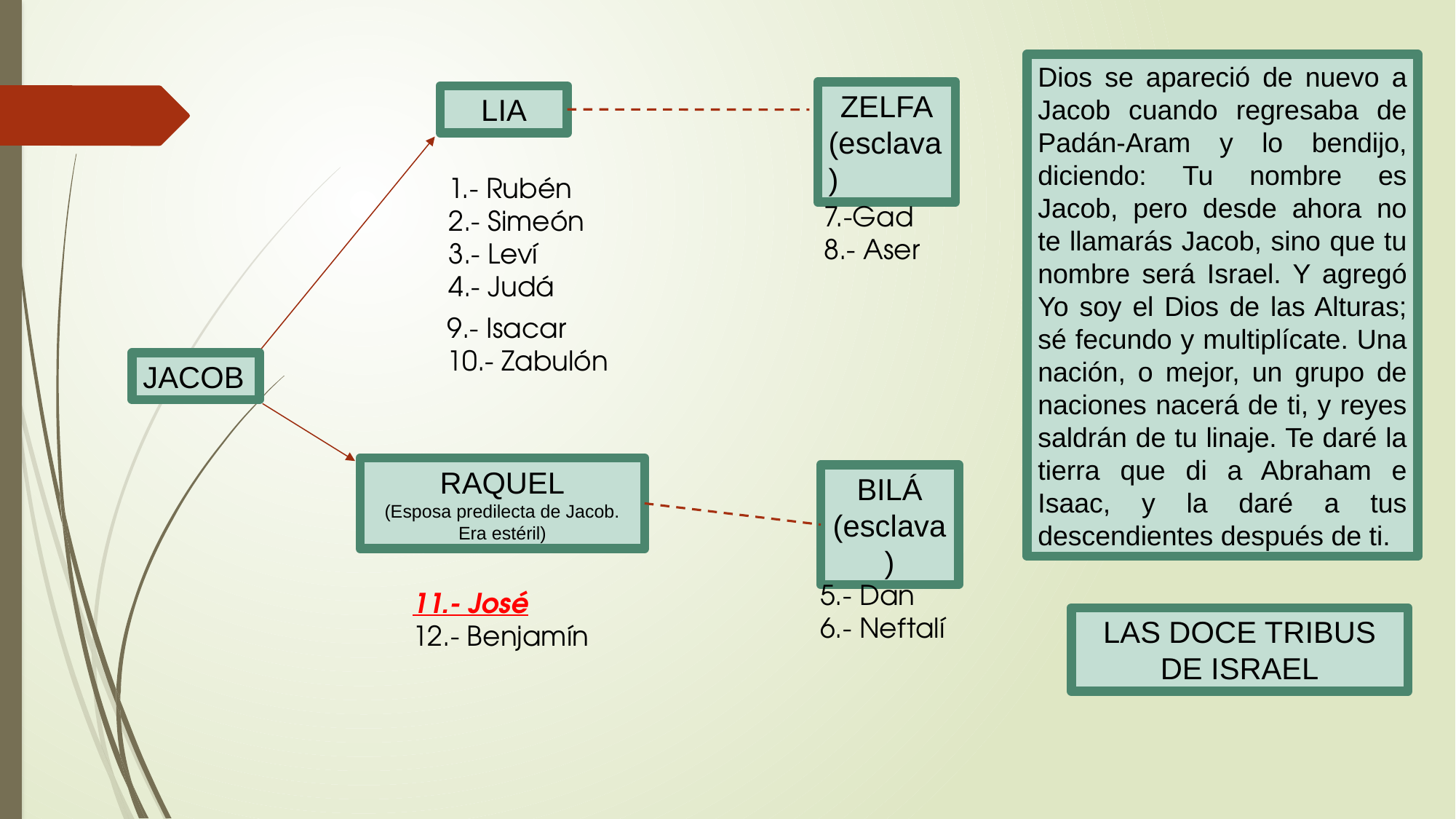

Dios se apareció de nuevo a Jacob cuando regresaba de Padán-Aram y lo bendijo, diciendo: Tu nombre es Jacob, pero desde ahora no te llamarás Jacob, sino que tu nombre será Israel. Y agregó Yo soy el Dios de las Alturas; sé fecundo y multiplícate. Una nación, o mejor, un grupo de naciones nacerá de ti, y reyes saldrán de tu linaje. Te daré la tierra que di a Abraham e Isaac, y la daré a tus descendientes después de ti.
ZELFA
(esclava)
LIA
1.- Rubén
2.- Simeón
3.- Leví
4.- Judá
7.-Gad
8.- Aser
9.- Isacar
10.- Zabulón
JACOB
RAQUEL
(Esposa predilecta de Jacob. Era estéril)
BILÁ
(esclava)
5.- Dan
6.- Neftalí
11.- José
12.- Benjamín
LAS DOCE TRIBUS DE ISRAEL